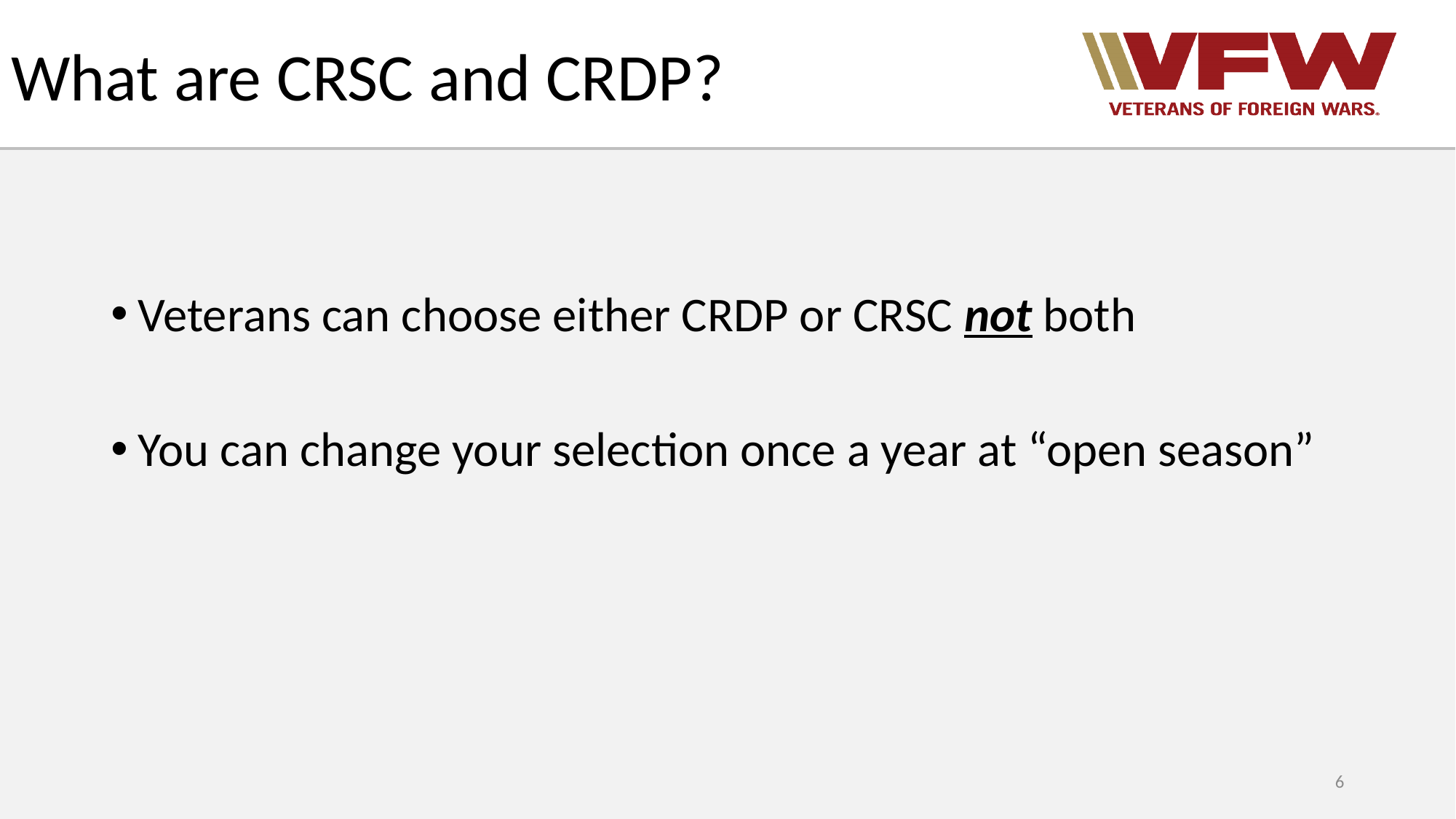

# What are CRSC and CRDP?

Veterans can choose either CRDP or CRSC not both

You can change your selection once a year at “open season”

6